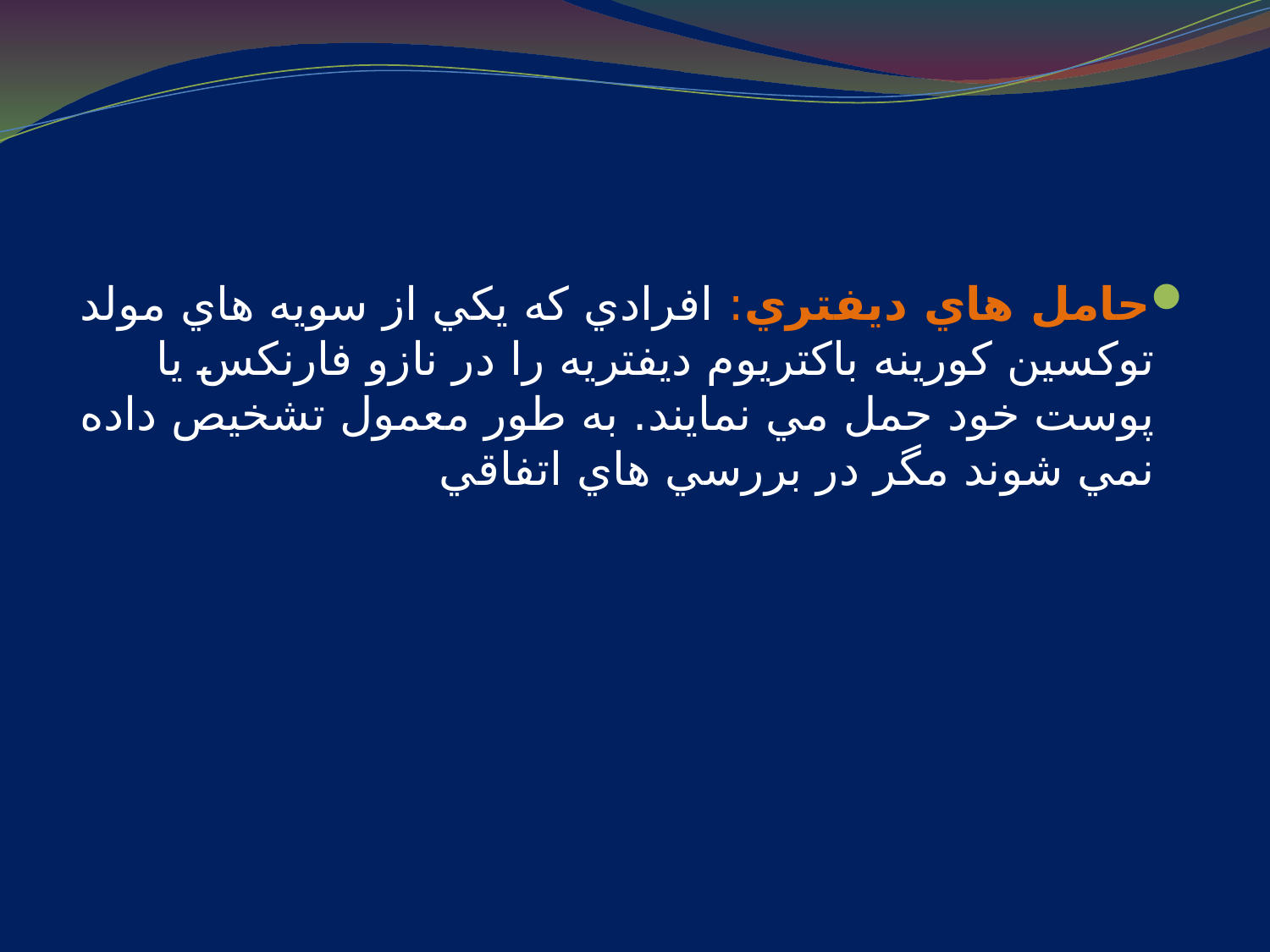

#
حامل هاي ديفتري: افرادي كه يكي از سويه هاي مولد توكسين كورينه باكتريوم ديفتريه را در نازو فارنكس يا پوست خود حمل مي نمايند. به طور معمول تشخيص داده نمي شوند مگر در بررسي هاي اتفاقي